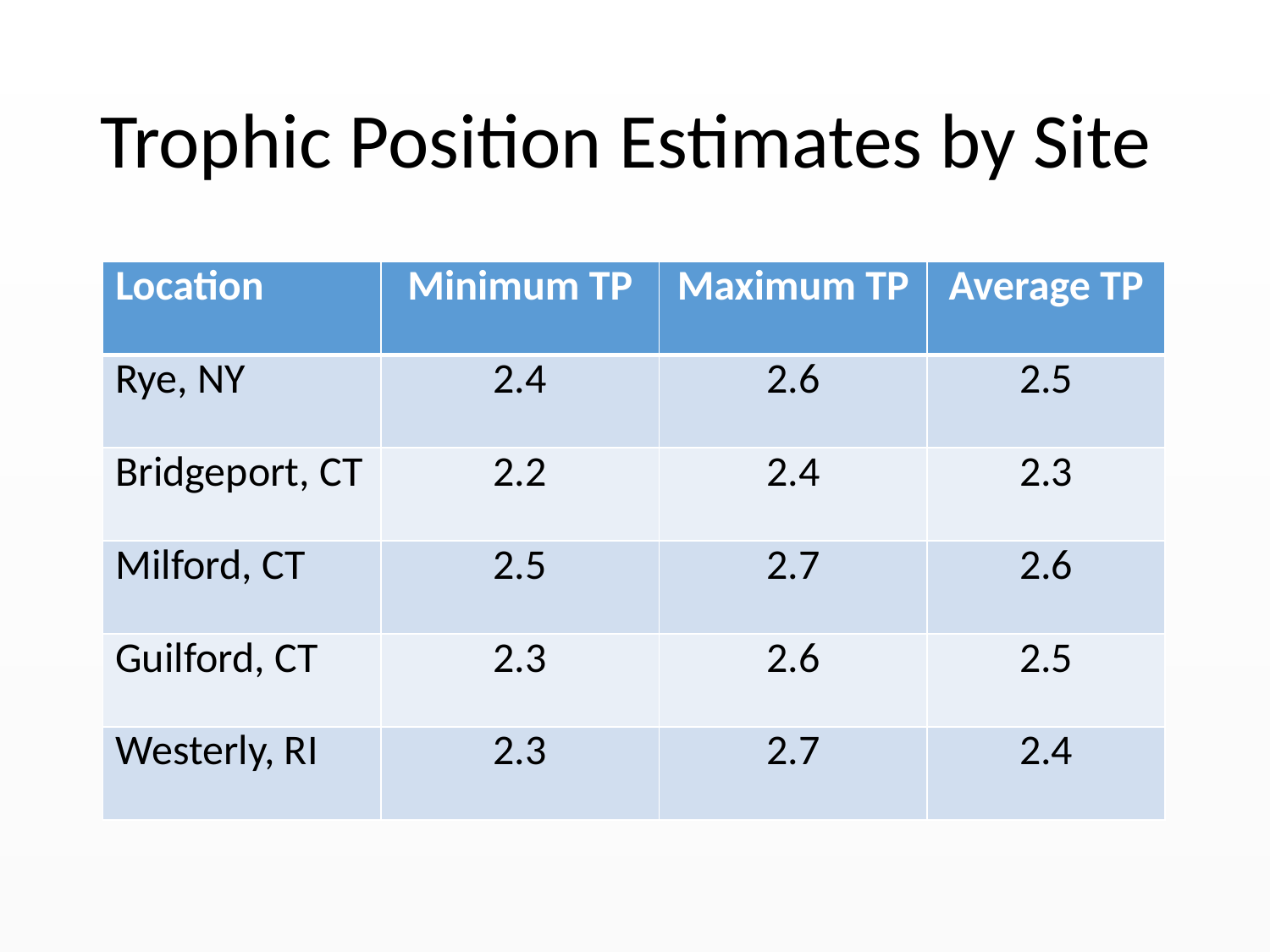

# Trophic Position Estimates by Site
| Location | Minimum TP | Maximum TP | Average TP |
| --- | --- | --- | --- |
| Rye, NY | 2.4 | 2.6 | 2.5 |
| Bridgeport, CT | 2.2 | 2.4 | 2.3 |
| Milford, CT | 2.5 | 2.7 | 2.6 |
| Guilford, CT | 2.3 | 2.6 | 2.5 |
| Westerly, RI | 2.3 | 2.7 | 2.4 |